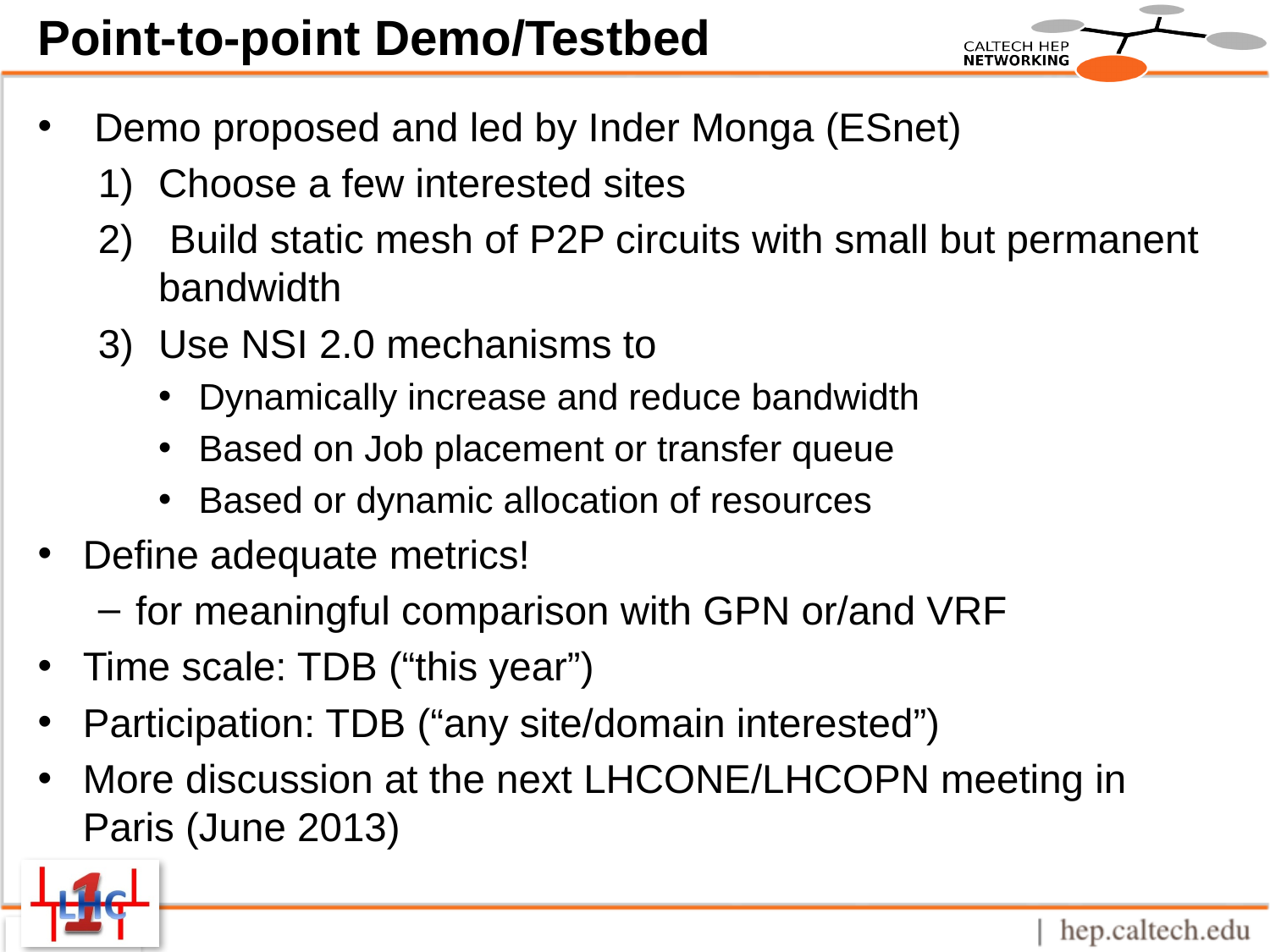

# Point-to-point Demo/Testbed
 Demo proposed and led by Inder Monga (ESnet)
Choose a few interested sites
 Build static mesh of P2P circuits with small but permanent bandwidth
Use NSI 2.0 mechanisms to
 Dynamically increase and reduce bandwidth
 Based on Job placement or transfer queue
 Based or dynamic allocation of resources
Define adequate metrics!
for meaningful comparison with GPN or/and VRF
Time scale: TDB (“this year”)
Participation: TDB (“any site/domain interested”)
More discussion at the next LHCONE/LHCOPN meeting in Paris (June 2013)